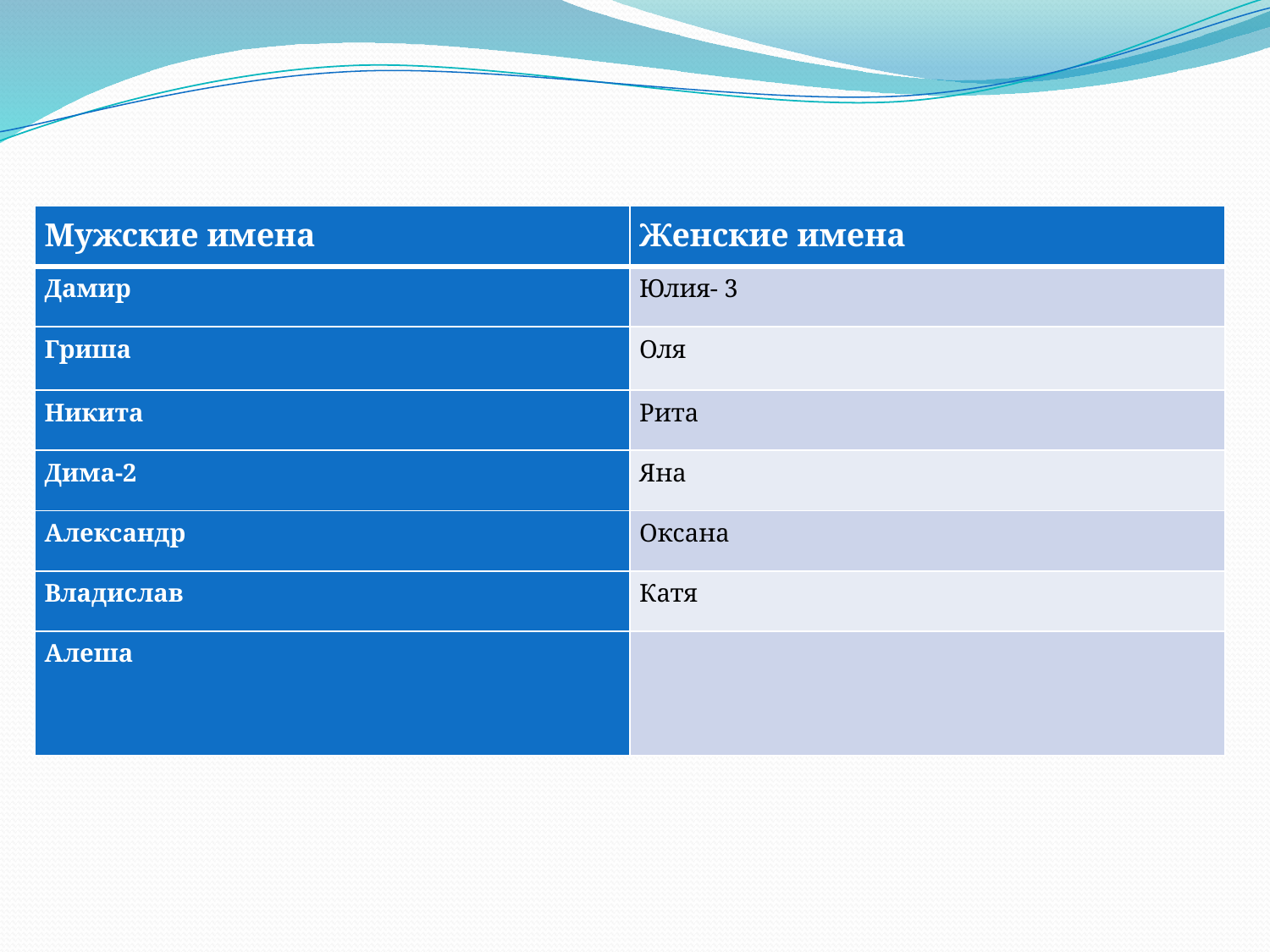

| Мужские имена | Женские имена |
| --- | --- |
| Дамир | Юлия- 3 |
| Гриша | Оля |
| Никита | Рита |
| Дима-2 | Яна |
| Александр | Оксана |
| Владислав | Катя |
| Алеша |  |